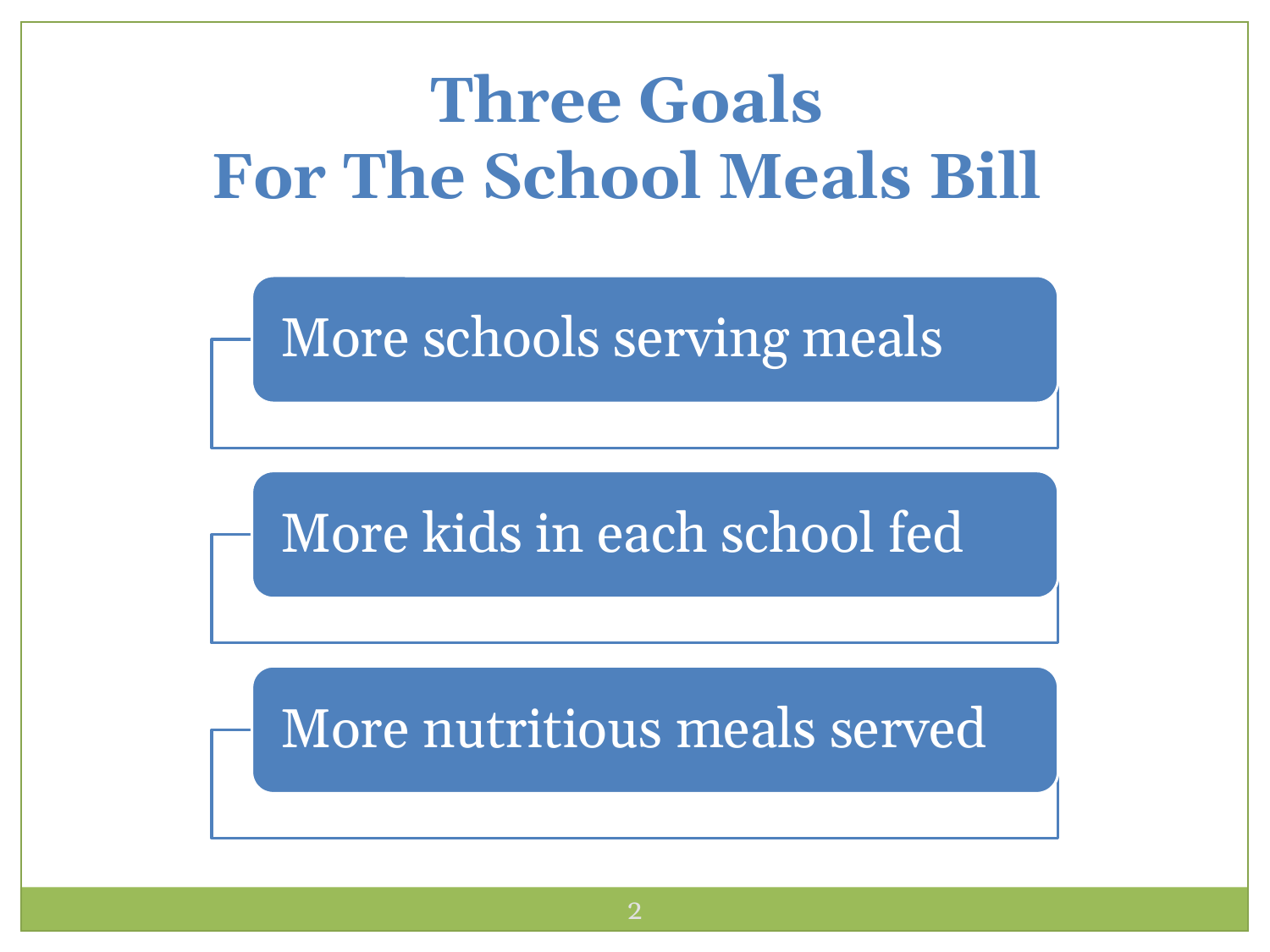

Three Goals
For The School Meals Bill
More schools serving meals
More kids in each school fed
More nutritious meals served
2